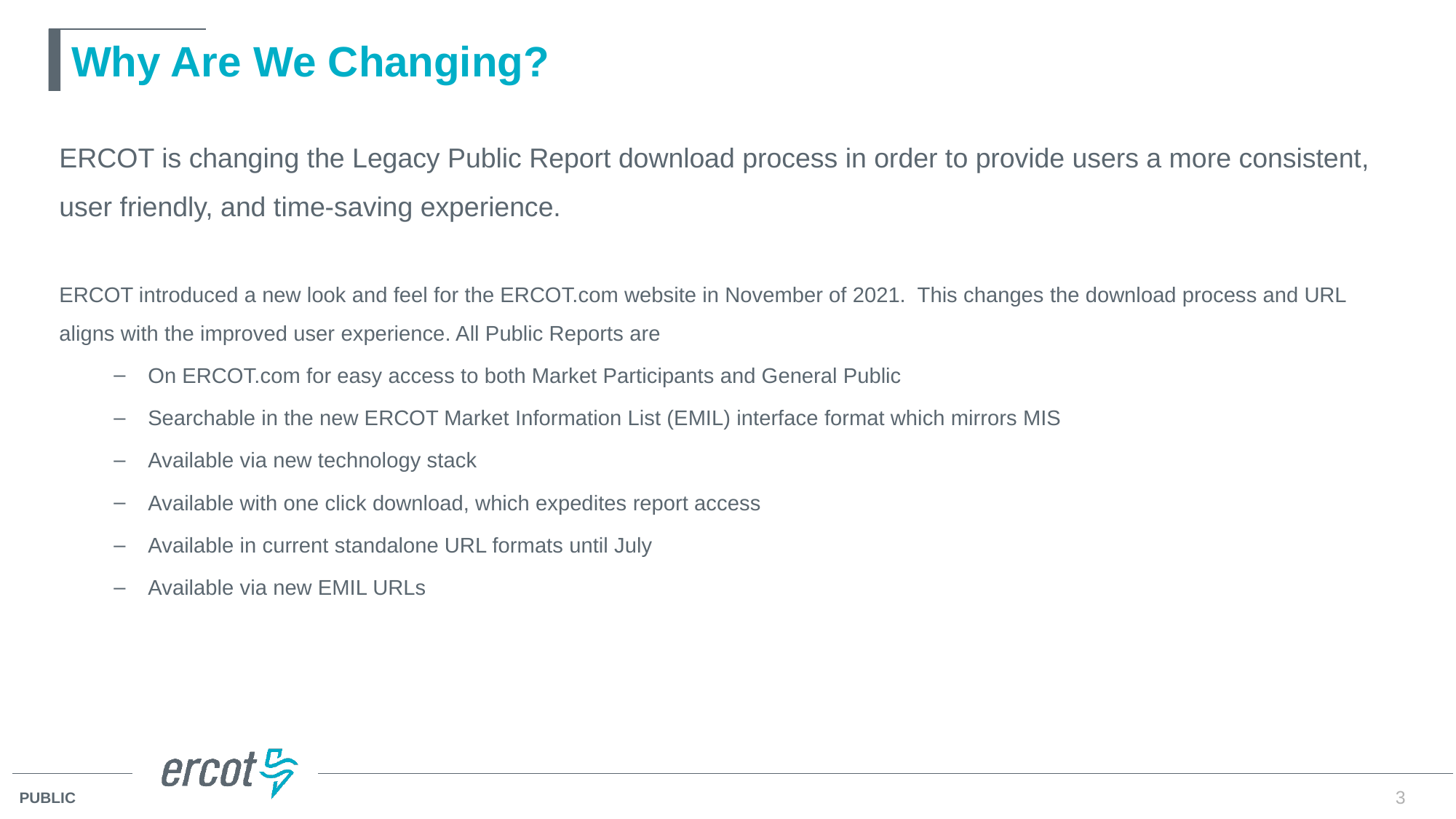

# Why Are We Changing?
ERCOT is changing the Legacy Public Report download process in order to provide users a more consistent, user friendly, and time-saving experience.

ERCOT introduced a new look and feel for the ERCOT.com website in November of 2021.  This changes the download process and URL aligns with the improved user experience. All Public Reports are
On ERCOT.com for easy access to both Market Participants and General Public
Searchable in the new ERCOT Market Information List (EMIL) interface format which mirrors MIS
Available via new technology stack
Available with one click download, which expedites report access
Available in current standalone URL formats until July
Available via new EMIL URLs
3